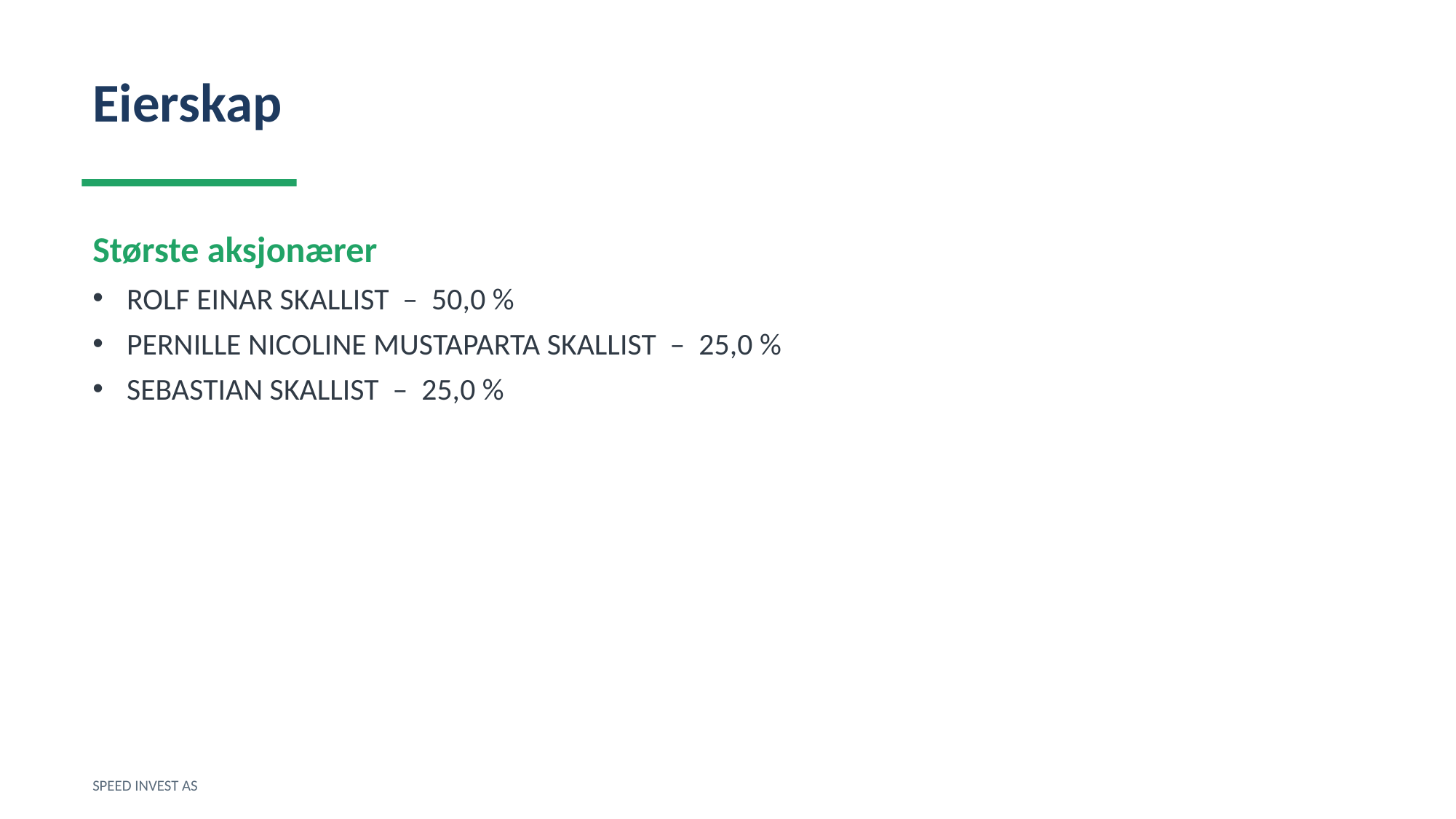

Eierskap

Største aksjonærer
ROLF EINAR SKALLIST  –  50,0 %
PERNILLE NICOLINE MUSTAPARTA SKALLIST  –  25,0 %
SEBASTIAN SKALLIST  –  25,0 %
SPEED INVEST AS